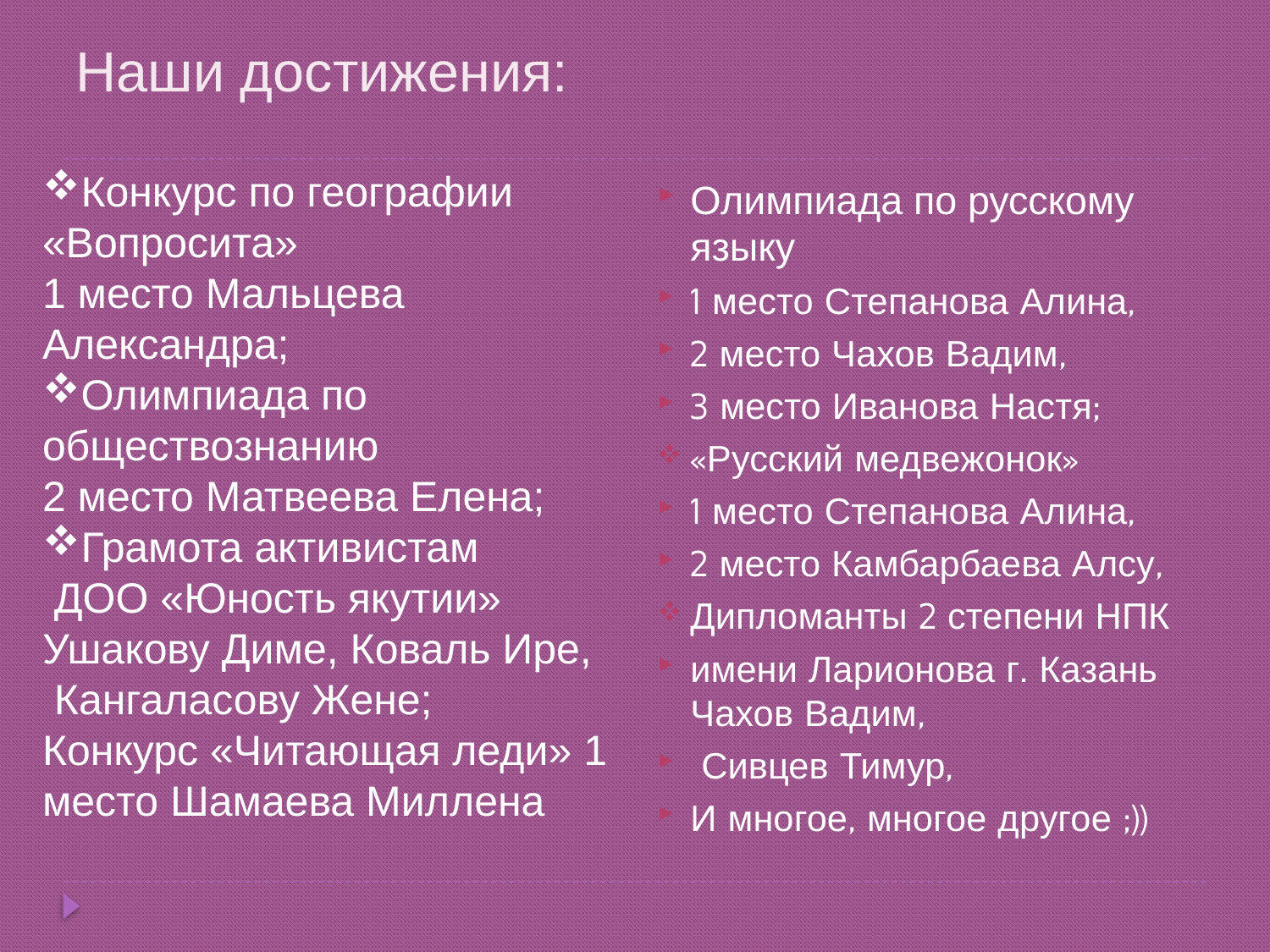

# Наши достижения:
Конкурс по географии «Вопросита»
1 место Мальцева Александра;
Олимпиада по обществознанию
2 место Матвеева Елена;
Грамота активистам
 ДОО «Юность якутии»
Ушакову Диме, Коваль Ире,
 Кангаласову Жене;
Конкурс «Читающая леди» 1 место Шамаева Миллена
Олимпиада по русскому языку
1 место Степанова Алина,
2 место Чахов Вадим,
3 место Иванова Настя;
«Русский медвежонок»
1 место Степанова Алина,
2 место Камбарбаева Алсу,
Дипломанты 2 степени НПК
имени Ларионова г. Казань Чахов Вадим,
 Сивцев Тимур,
И многое, многое другое ;))